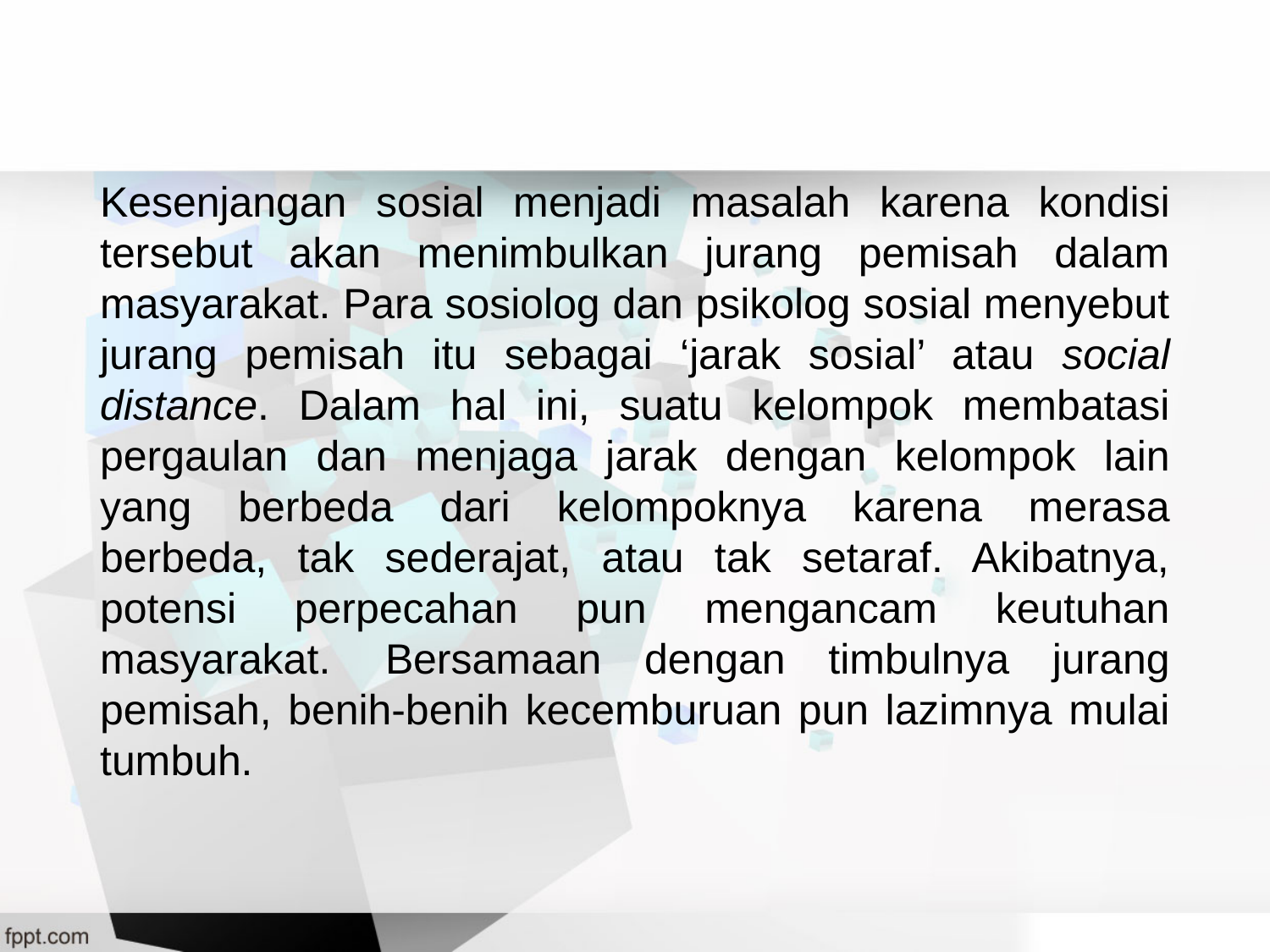

Kesenjangan sosial menjadi masalah karena kondisi tersebut akan menimbulkan jurang pemisah dalam masyarakat. Para sosiolog dan psikolog sosial menyebut jurang pemisah itu sebagai ‘jarak sosial’ atau social distance. Dalam hal ini, suatu kelompok membatasi pergaulan dan menjaga jarak dengan kelompok lain yang berbeda dari kelompoknya karena merasa berbeda, tak sederajat, atau tak setaraf. Akibatnya, potensi perpecahan pun mengancam keutuhan masyarakat. 	Bersamaan dengan timbulnya jurang pemisah, benih-benih kecemburuan pun lazimnya mulai tumbuh.